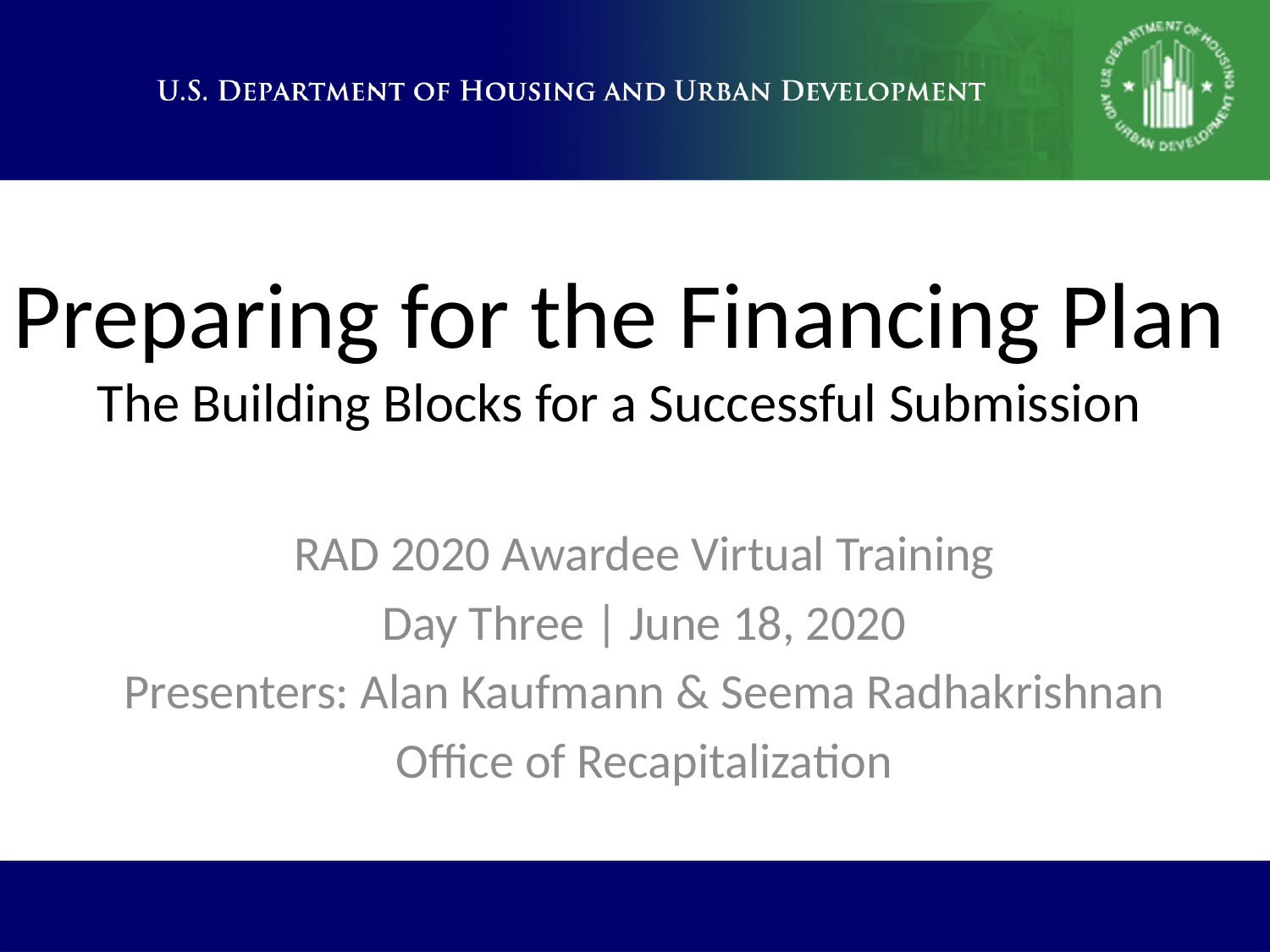

# Preparing for the Financing Plan The Building Blocks for a Successful Submission
RAD 2020 Awardee Virtual Training
Day Three | June 18, 2020
Presenters: Alan Kaufmann & Seema Radhakrishnan
Office of Recapitalization